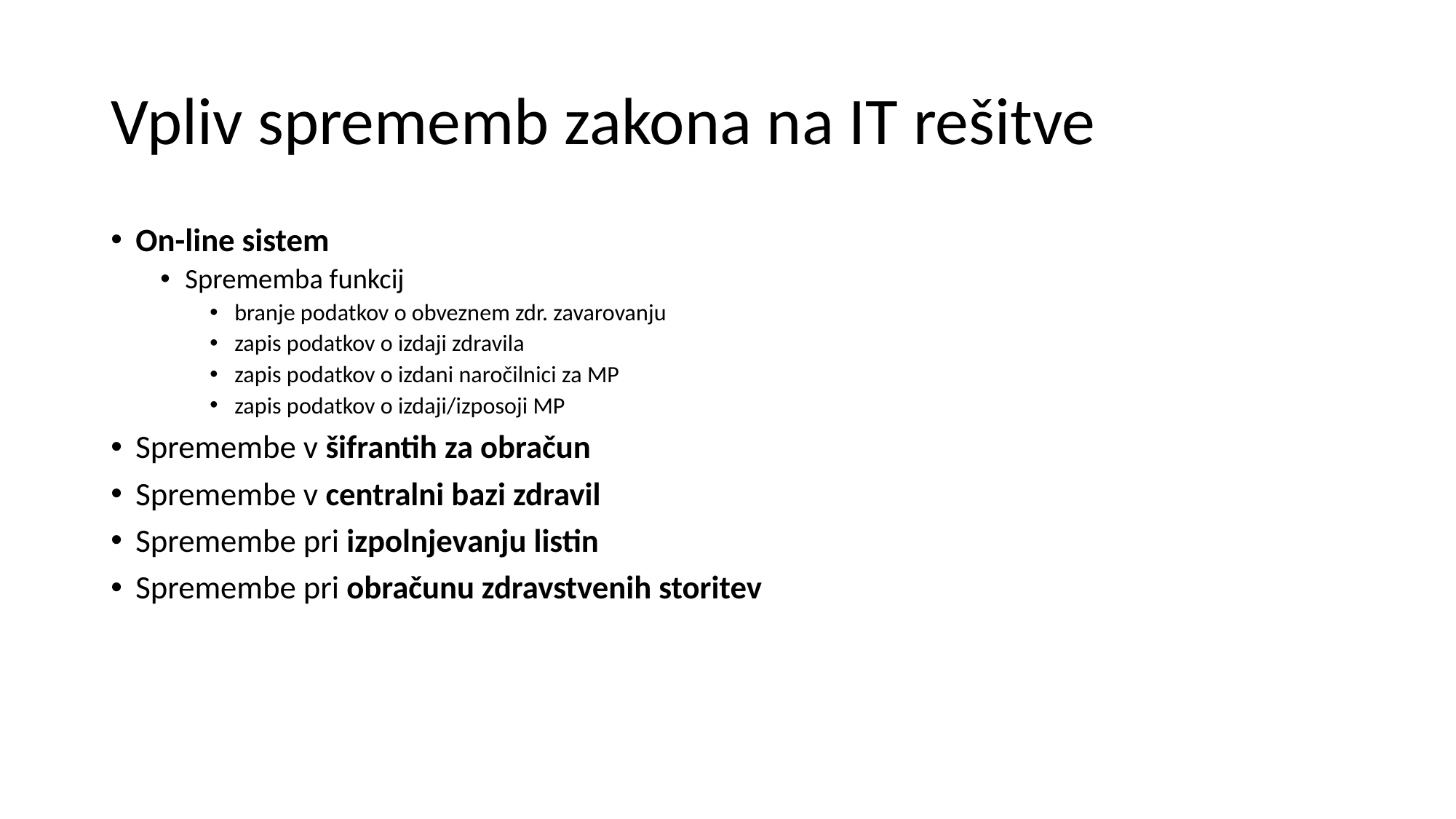

# Vpliv sprememb zakona na IT rešitve
On-line sistem
Sprememba funkcij
branje podatkov o obveznem zdr. zavarovanju
zapis podatkov o izdaji zdravila
zapis podatkov o izdani naročilnici za MP
zapis podatkov o izdaji/izposoji MP
Spremembe v šifrantih za obračun
Spremembe v centralni bazi zdravil
Spremembe pri izpolnjevanju listin
Spremembe pri obračunu zdravstvenih storitev